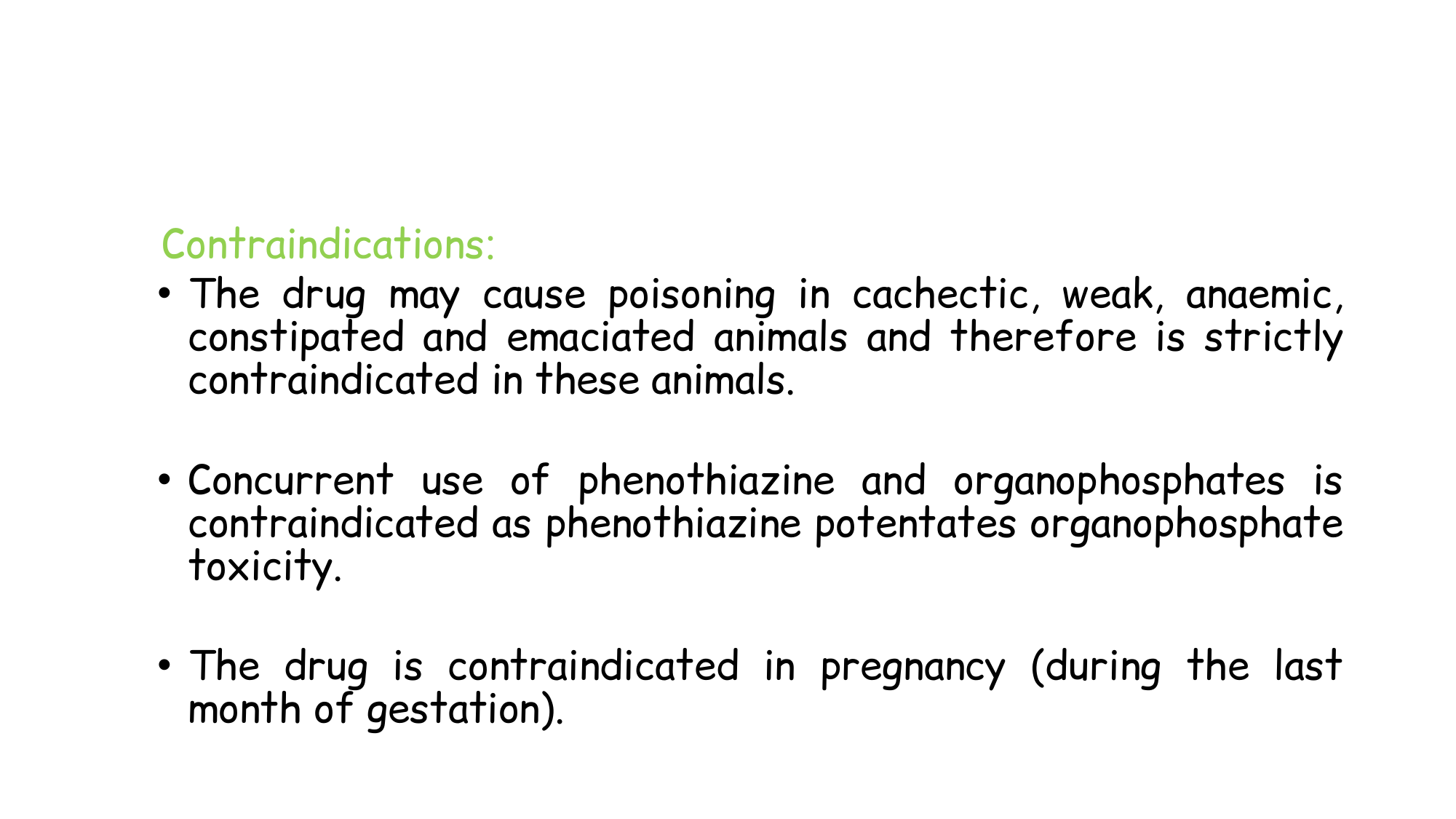

Contraindications:
The drug may cause poisoning in cachectic, weak, anaemic, constipated and emaciated animals and therefore is strictly contraindicated in these animals.

Concurrent use of phenothiazine and organophosphates is contraindicated as phenothiazine potentates organophosphate toxicity.

The drug is contraindicated in pregnancy (during the last month of gestation).